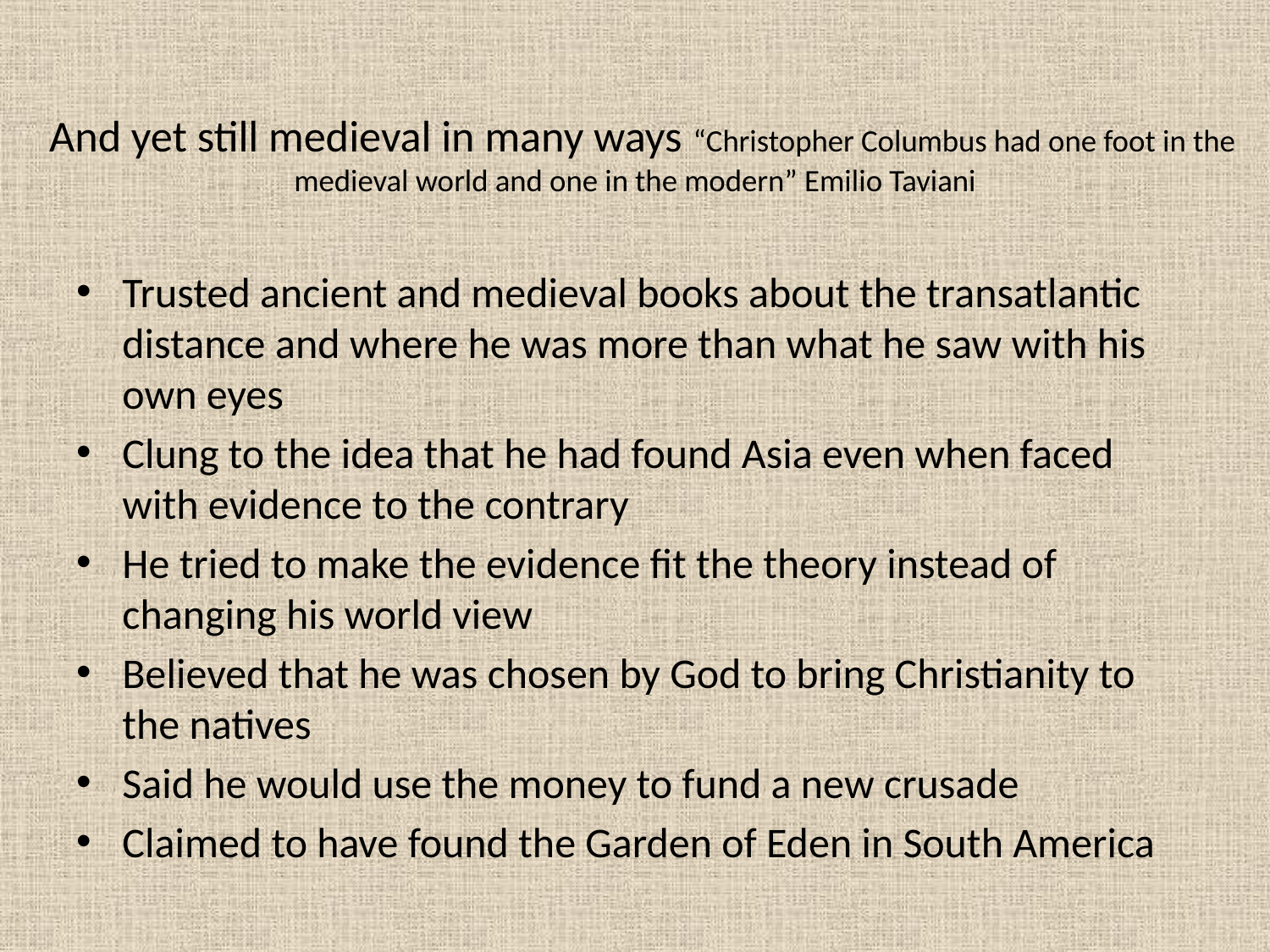

# And yet still medieval in many ways “Christopher Columbus had one foot in the medieval world and one in the modern” Emilio Taviani
Trusted ancient and medieval books about the transatlantic distance and where he was more than what he saw with his own eyes
Clung to the idea that he had found Asia even when faced with evidence to the contrary
He tried to make the evidence fit the theory instead of changing his world view
Believed that he was chosen by God to bring Christianity to the natives
Said he would use the money to fund a new crusade
Claimed to have found the Garden of Eden in South America